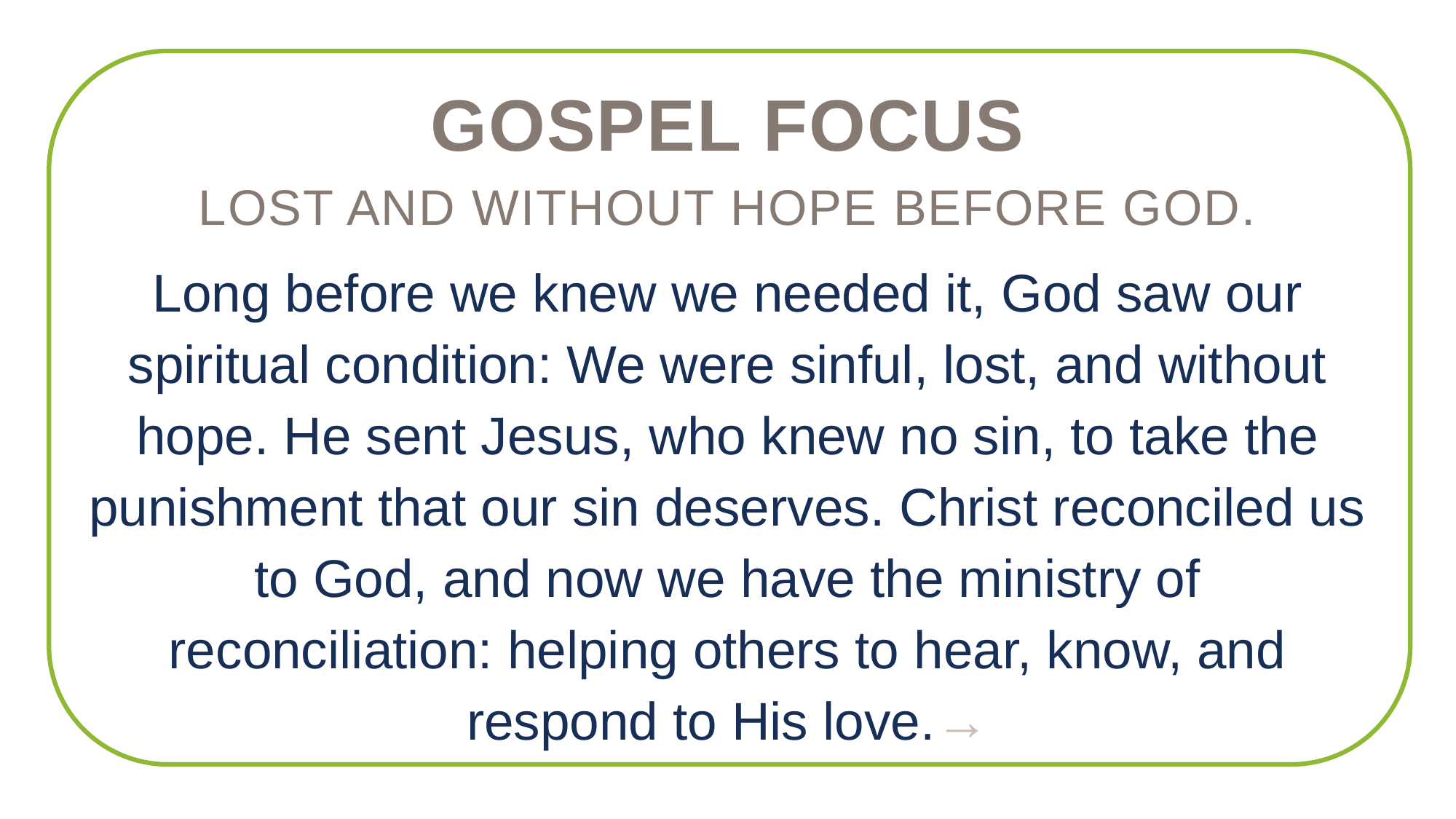

GOSPEL FOCUS
lost and without hope before god.
Long before we knew we needed it, God saw our spiritual condition: We were sinful, lost, and without hope. He sent Jesus, who knew no sin, to take the punishment that our sin deserves. Christ reconciled us to God, and now we have the ministry of reconciliation: helping others to hear, know, and respond to His love.→